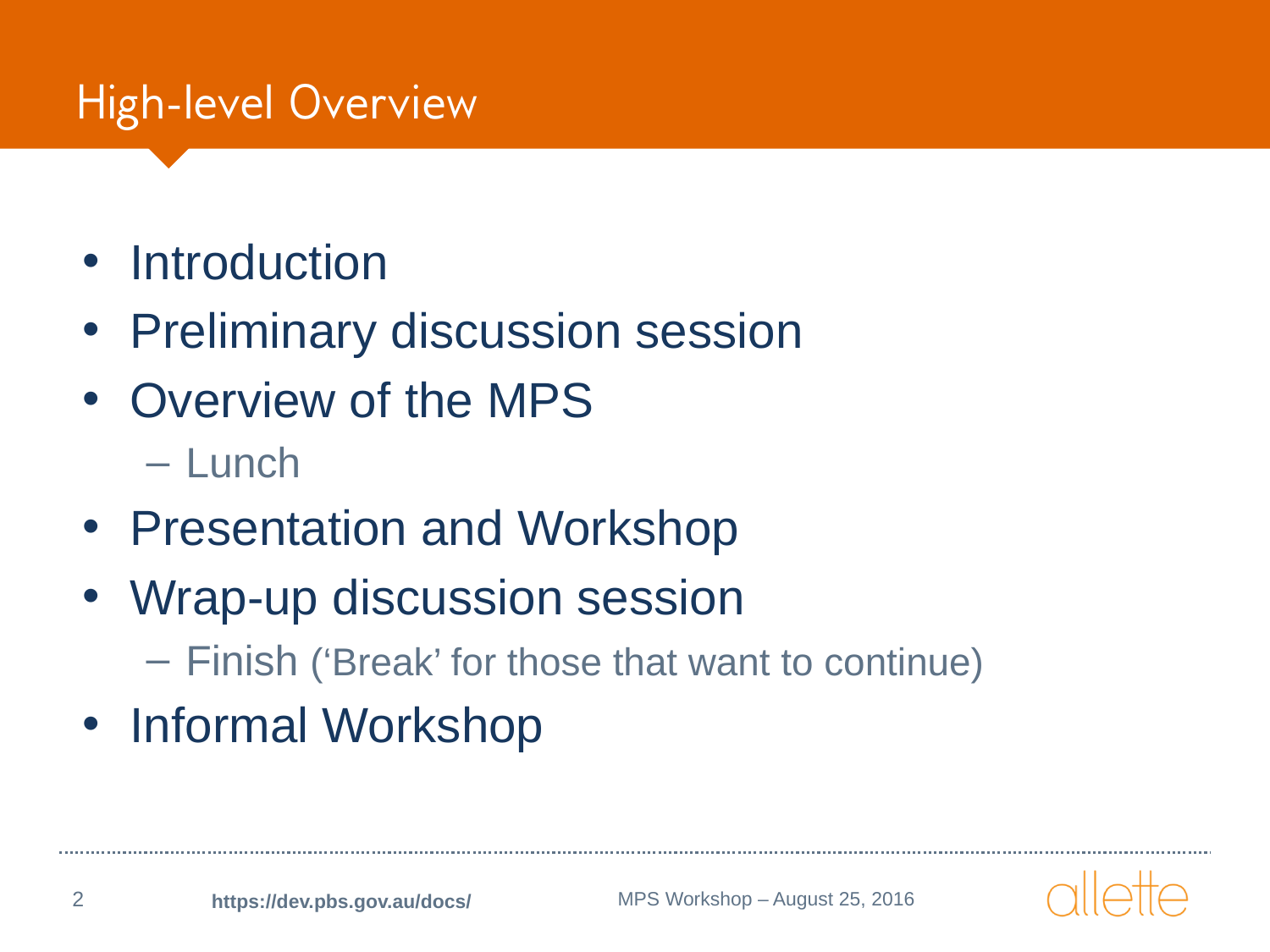

# High-level Overview
Introduction
Preliminary discussion session
Overview of the MPS
Lunch
Presentation and Workshop
Wrap-up discussion session
Finish (‘Break’ for those that want to continue)
Informal Workshop
2
MPS Workshop – August 25, 2016
https://dev.pbs.gov.au/docs/